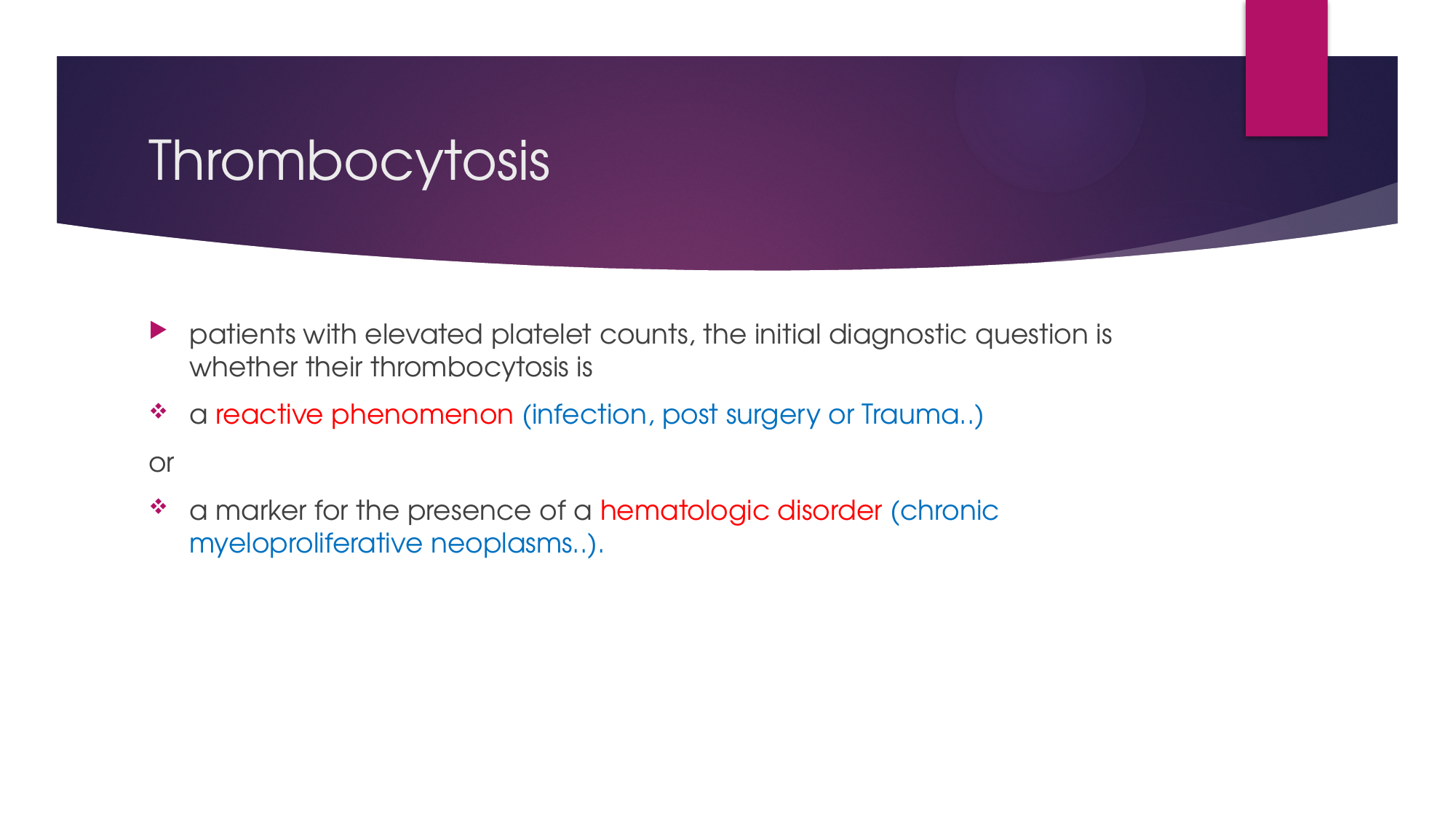

# Thrombocytosis
patients with elevated platelet counts, the initial diagnostic question is whether their thrombocytosis is
a reactive phenomenon (infection, post surgery or Trauma..)
or
a marker for the presence of a hematologic disorder (chronic myeloproliferative neoplasms..).